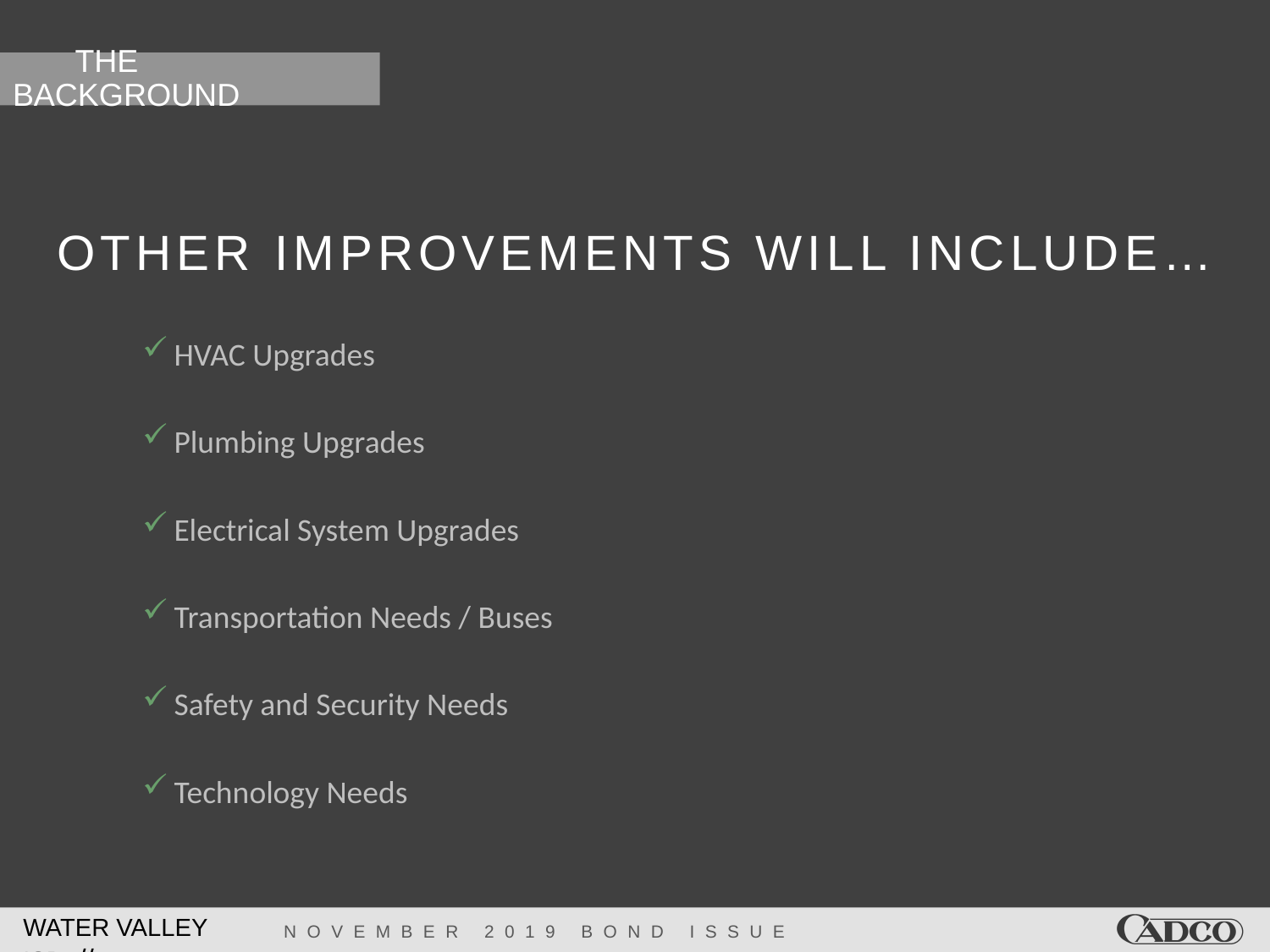

THE BACKGROUND
# OTHER IMPROVEMENTS WILL INCLUDE…
HVAC Upgrades
Plumbing Upgrades
Electrical System Upgrades
Transportation Needs / Buses
Safety and Security Needs
Technology Needs